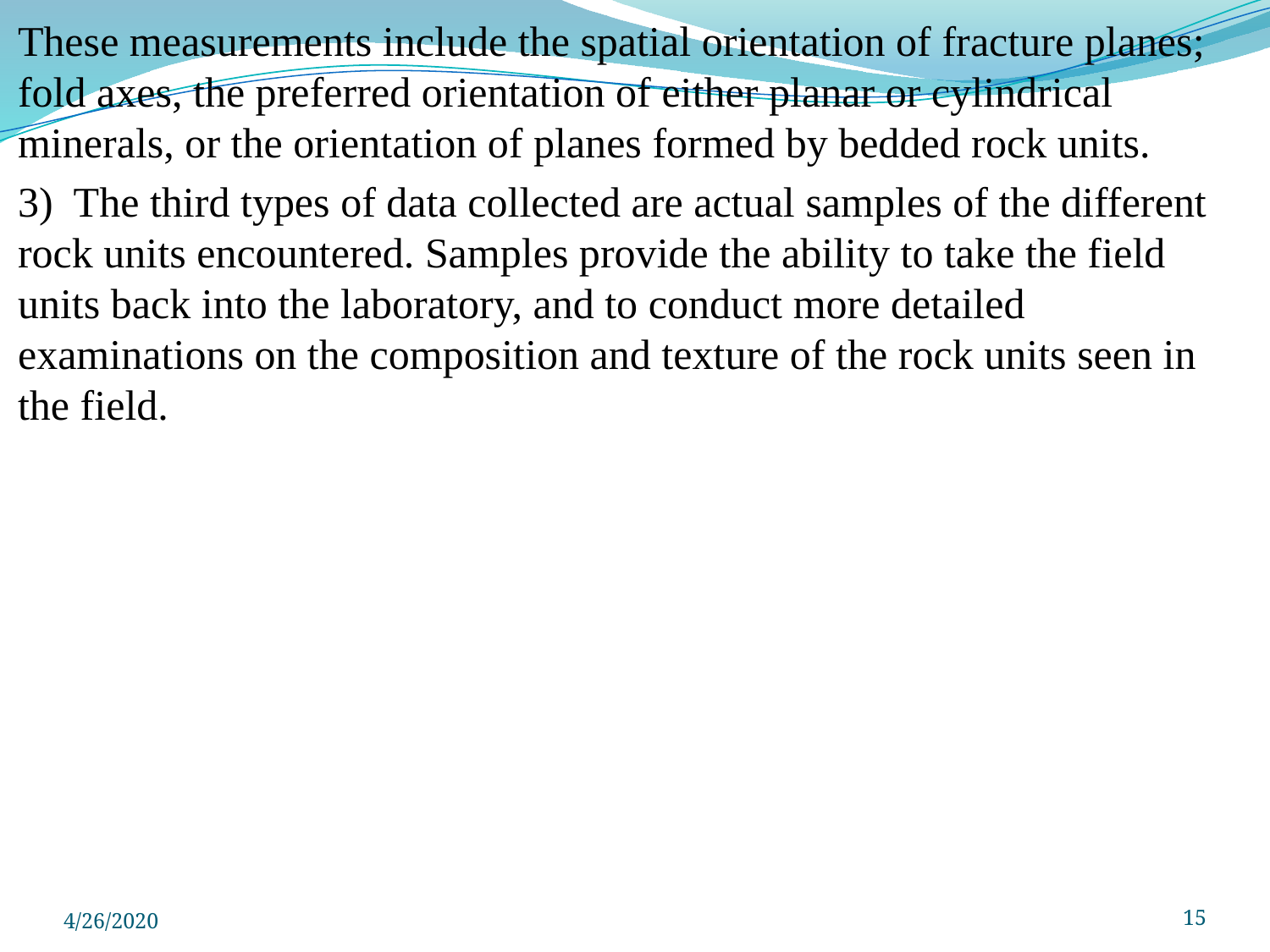

These measurements include the spatial orientation of fracture planes;   fold axes, the preferred orientation of either planar or cylindrical minerals, or the orientation of planes formed by bedded rock units.
3)  The third types of data collected are actual samples of the different rock units encountered. Samples provide the ability to take the field units back into the laboratory, and to conduct more detailed examinations on the composition and texture of the rock units seen in the field.
4/26/2020
15